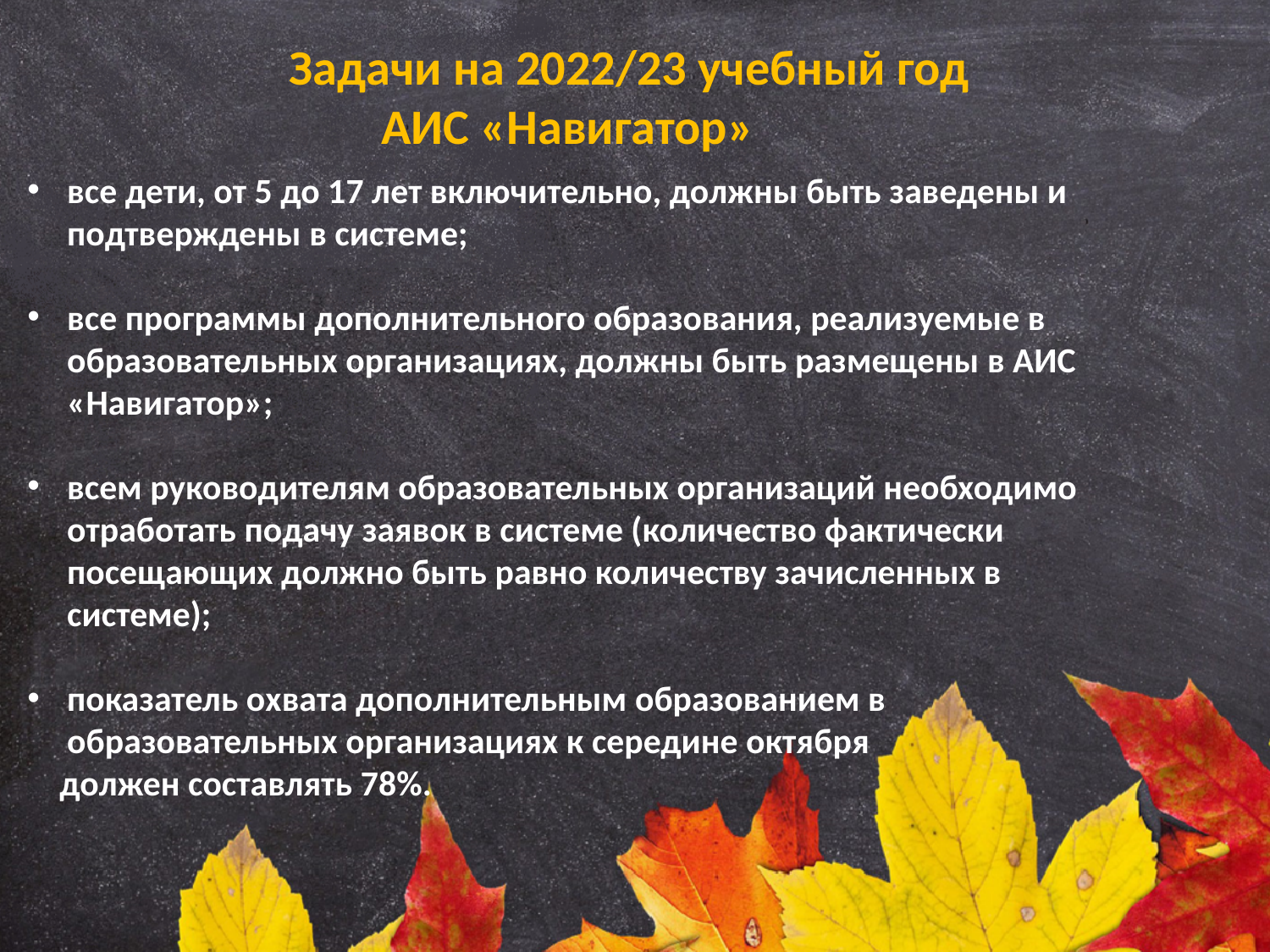

Задачи на 2022/23 учебный год
АИС «Навигатор»
все дети, от 5 до 17 лет включительно, должны быть заведены и подтверждены в системе;

все программы дополнительного образования, реализуемые в образовательных организациях, должны быть размещены в АИС «Навигатор»;

всем руководителям образовательных организаций необходимо отработать подачу заявок в системе (количество фактически посещающих должно быть равно количеству зачисленных в системе);

показатель охвата дополнительным образованием в образовательных организациях к середине октября
    должен составлять 78%.